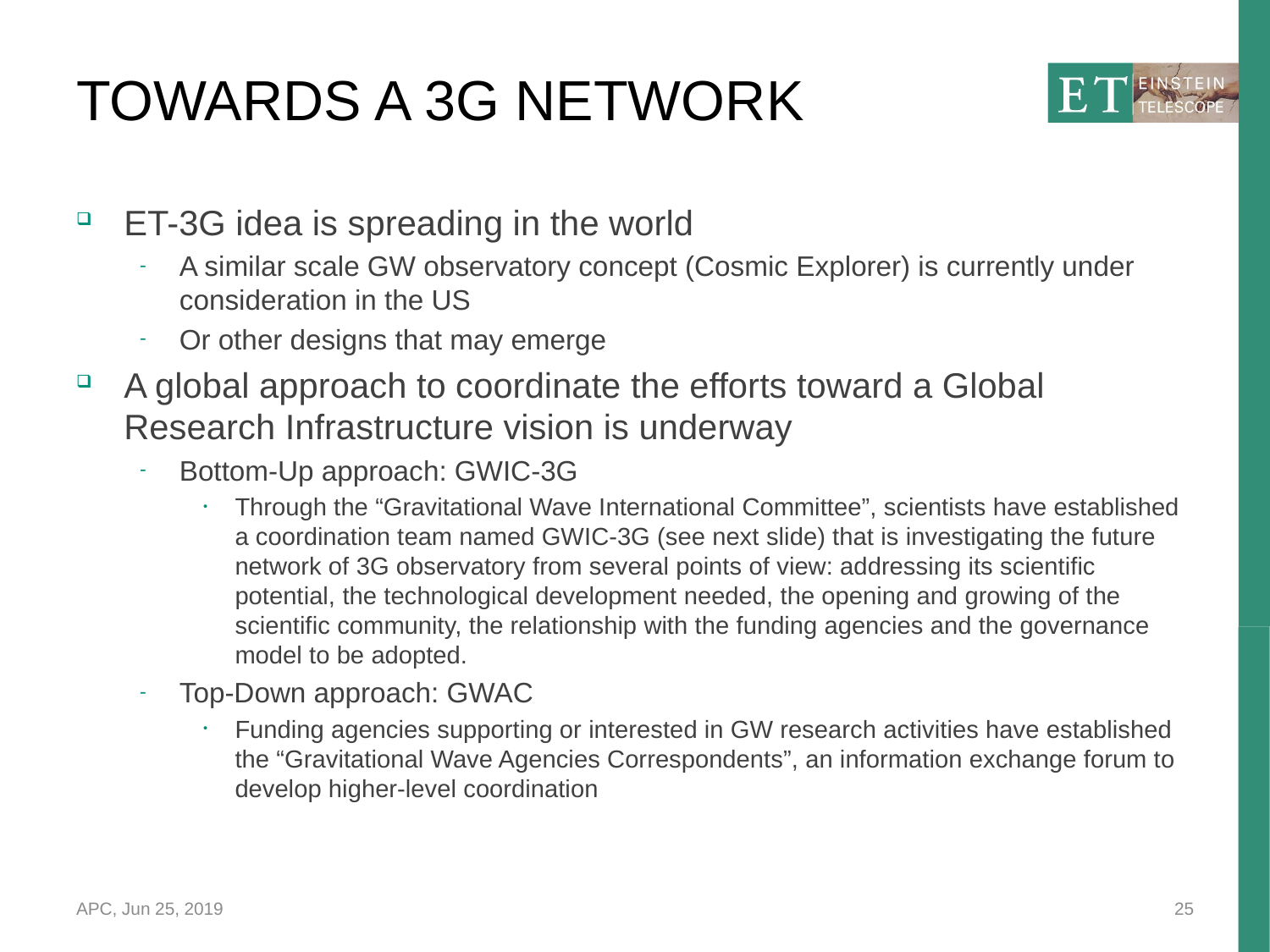

# TOWARDS A 3G NETWORK
ET-3G idea is spreading in the world
A similar scale GW observatory concept (Cosmic Explorer) is currently under consideration in the US
Or other designs that may emerge
A global approach to coordinate the efforts toward a Global Research Infrastructure vision is underway
Bottom-Up approach: GWIC-3G
Through the “Gravitational Wave International Committee”, scientists have established a coordination team named GWIC-3G (see next slide) that is investigating the future network of 3G observatory from several points of view: addressing its scientific potential, the technological development needed, the opening and growing of the scientific community, the relationship with the funding agencies and the governance model to be adopted.
Top-Down approach: GWAC
Funding agencies supporting or interested in GW research activities have established the “Gravitational Wave Agencies Correspondents”, an information exchange forum to develop higher-level coordination

APC, Jun 25, 2019
25